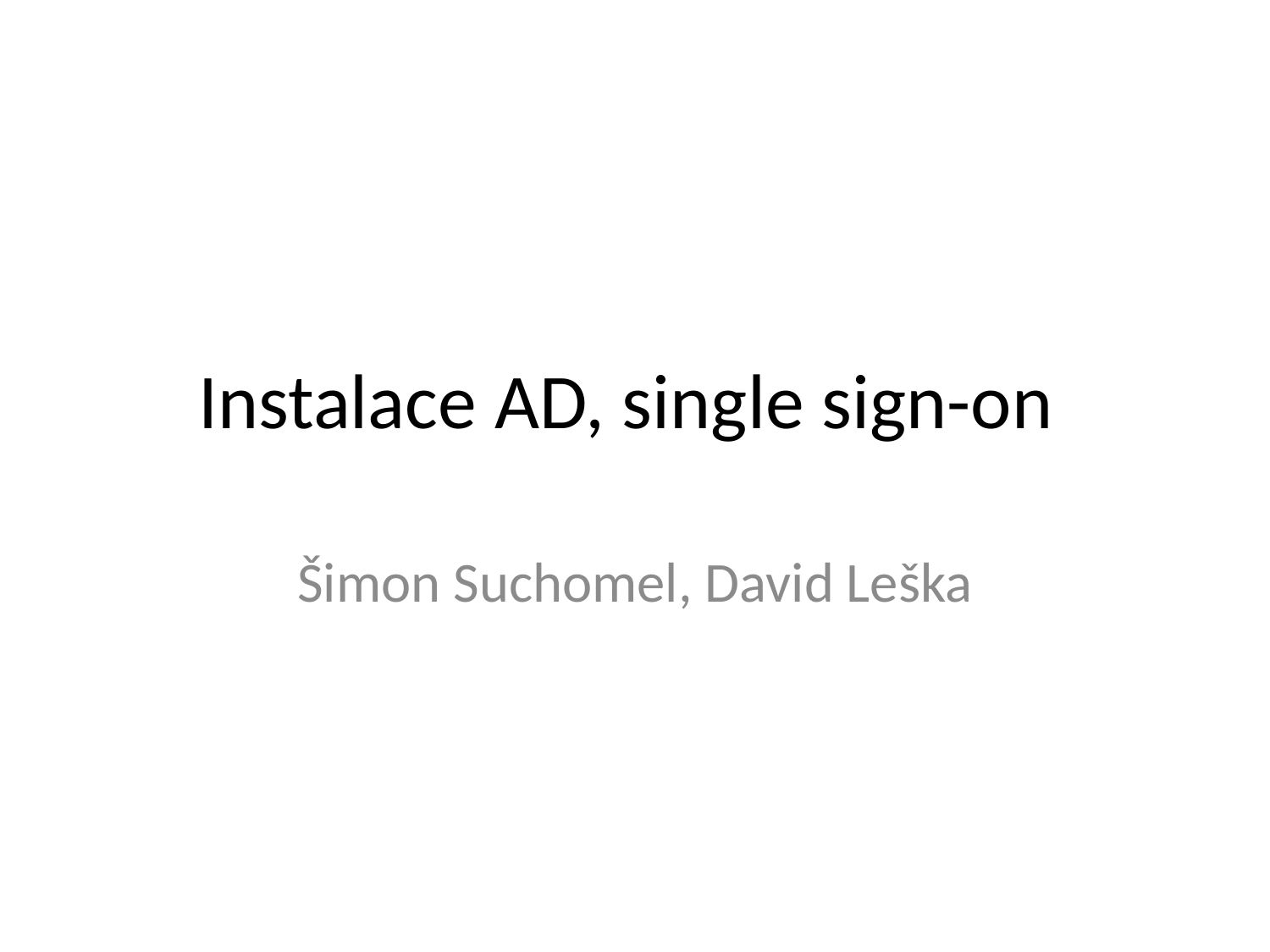

# Instalace AD, single sign-on
Šimon Suchomel, David Leška